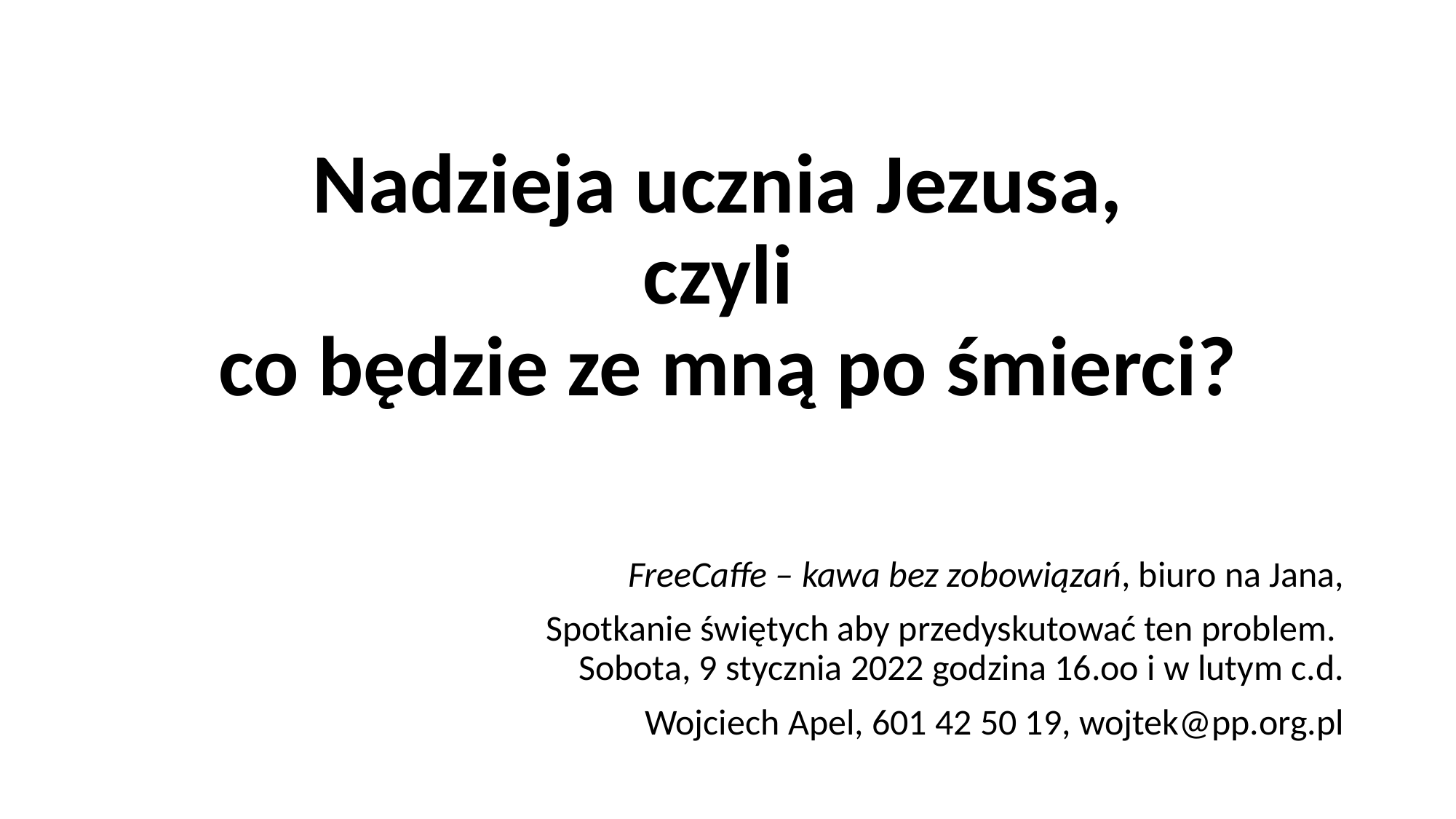

# Nadzieja ucznia Jezusa, czyli co będzie ze mną po śmierci?
FreeCaffe – kawa bez zobowiązań, biuro na Jana,
Spotkanie świętych aby przedyskutować ten problem.
Sobota, 9 stycznia 2022 godzina 16.oo i w lutym c.d.
Wojciech Apel, 601 42 50 19, wojtek@pp.org.pl